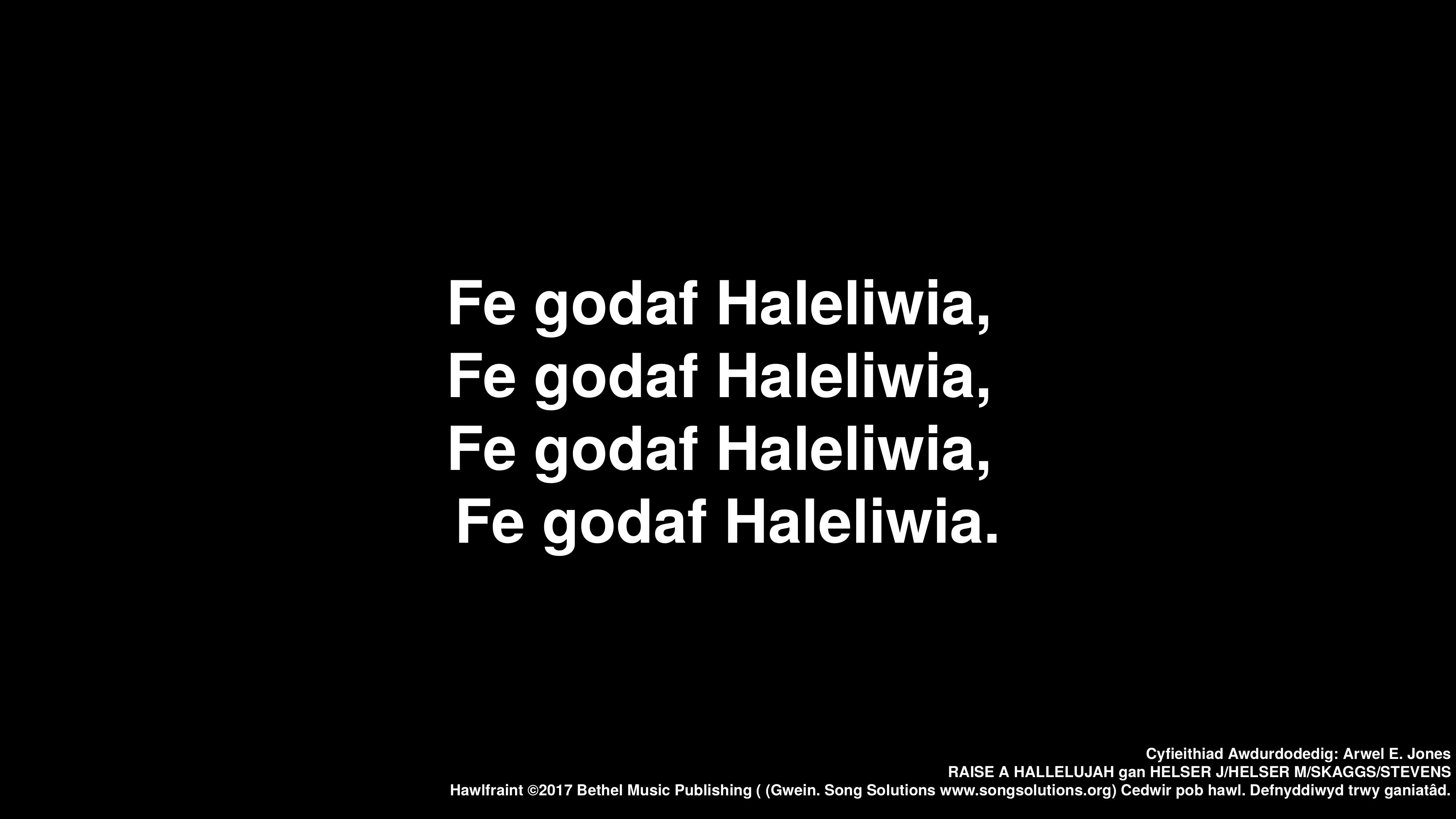

Fe godaf Haleliwia,
Fe godaf Haleliwia,
Fe godaf Haleliwia,
Fe godaf Haleliwia.
Cyfieithiad Awdurdodedig: Arwel E. Jones
RAISE A HALLELUJAH gan HELSER J/HELSER M/SKAGGS/STEVENS
Hawlfraint ©2017 Bethel Music Publishing ( (Gwein. Song Solutions www.songsolutions.org) Cedwir pob hawl. Defnyddiwyd trwy ganiatâd.